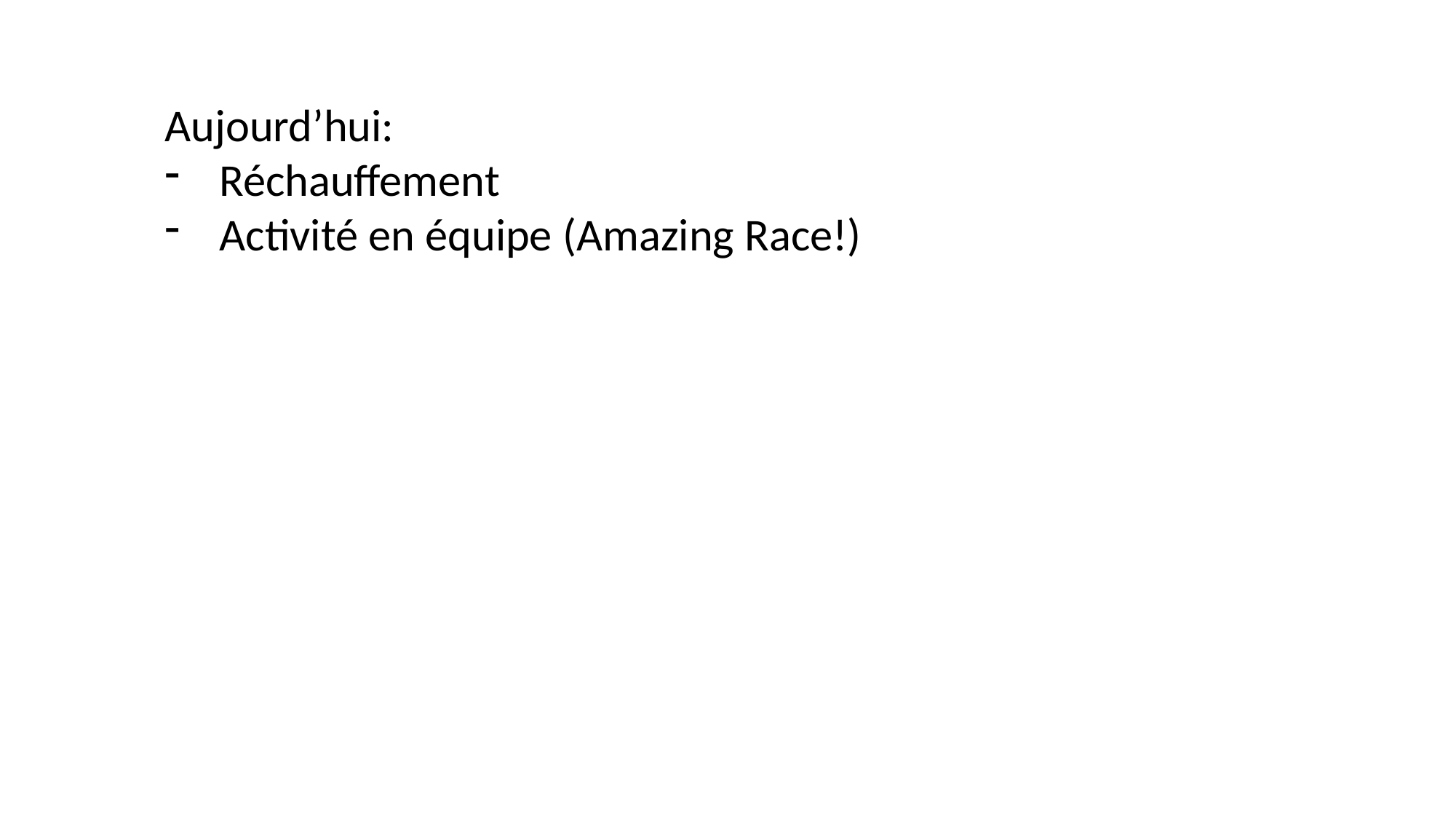

Aujourd’hui:
Réchauffement
Activité en équipe (Amazing Race!)